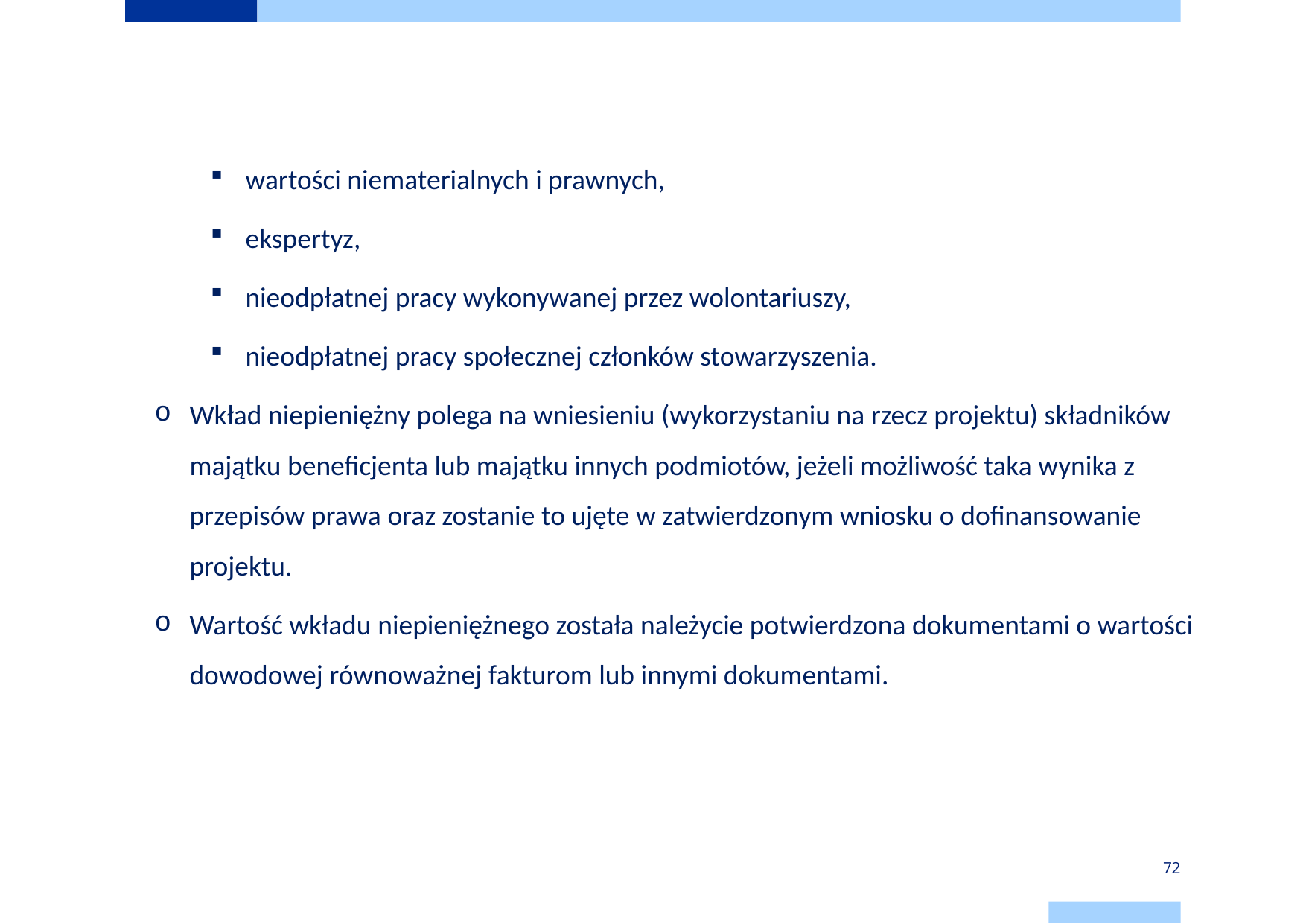

# Wkład własny
wartości niematerialnych i prawnych,
ekspertyz,
nieodpłatnej pracy wykonywanej przez wolontariuszy,
nieodpłatnej pracy społecznej członków stowarzyszenia.
Wkład niepieniężny polega na wniesieniu (wykorzystaniu na rzecz projektu) składników majątku beneficjenta lub majątku innych podmiotów, jeżeli możliwość taka wynika z przepisów prawa oraz zostanie to ujęte w zatwierdzonym wniosku o dofinansowanie projektu.
Wartość wkładu niepieniężnego została należycie potwierdzona dokumentami o wartości dowodowej równoważnej fakturom lub innymi dokumentami.

72